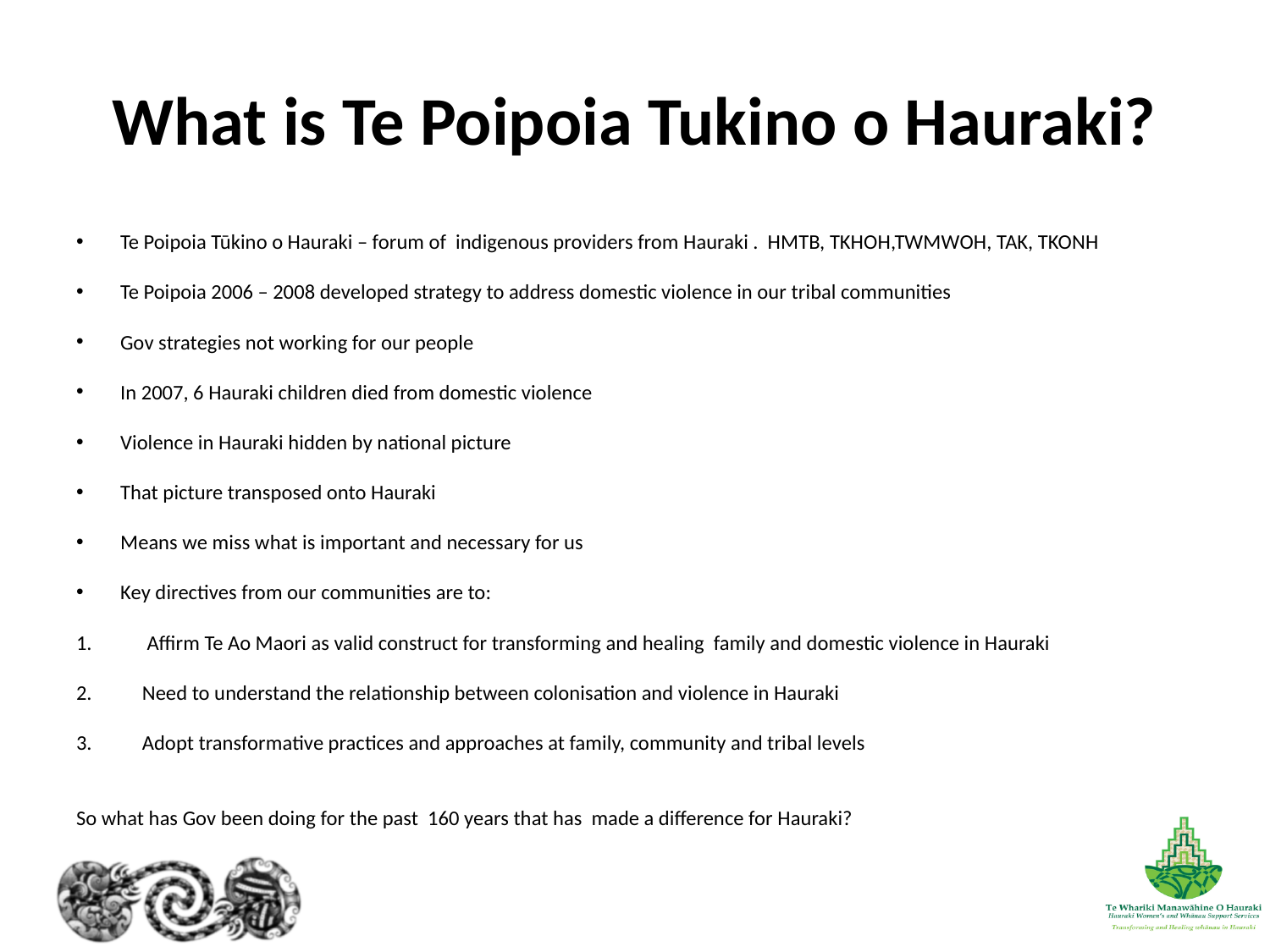

# What is Te Poipoia Tukino o Hauraki?
Te Poipoia Tūkino o Hauraki – forum of  indigenous providers from Hauraki .  HMTB, TKHOH,TWMWOH, TAK, TKONH

Te Poipoia 2006 – 2008 developed strategy to address domestic violence in our tribal communities

Gov strategies not working for our people

In 2007, 6 Hauraki children died from domestic violence

Violence in Hauraki hidden by national picture

That picture transposed onto Hauraki

Means we miss what is important and necessary for us

Key directives from our communities are to:

 Affirm Te Ao Maori as valid construct for transforming and healing  family and domestic violence in Hauraki

Need to understand the relationship between colonisation and violence in Hauraki

Adopt transformative practices and approaches at family, community and tribal levels

So what has Gov been doing for the past  160 years that has  made a difference for Hauraki?